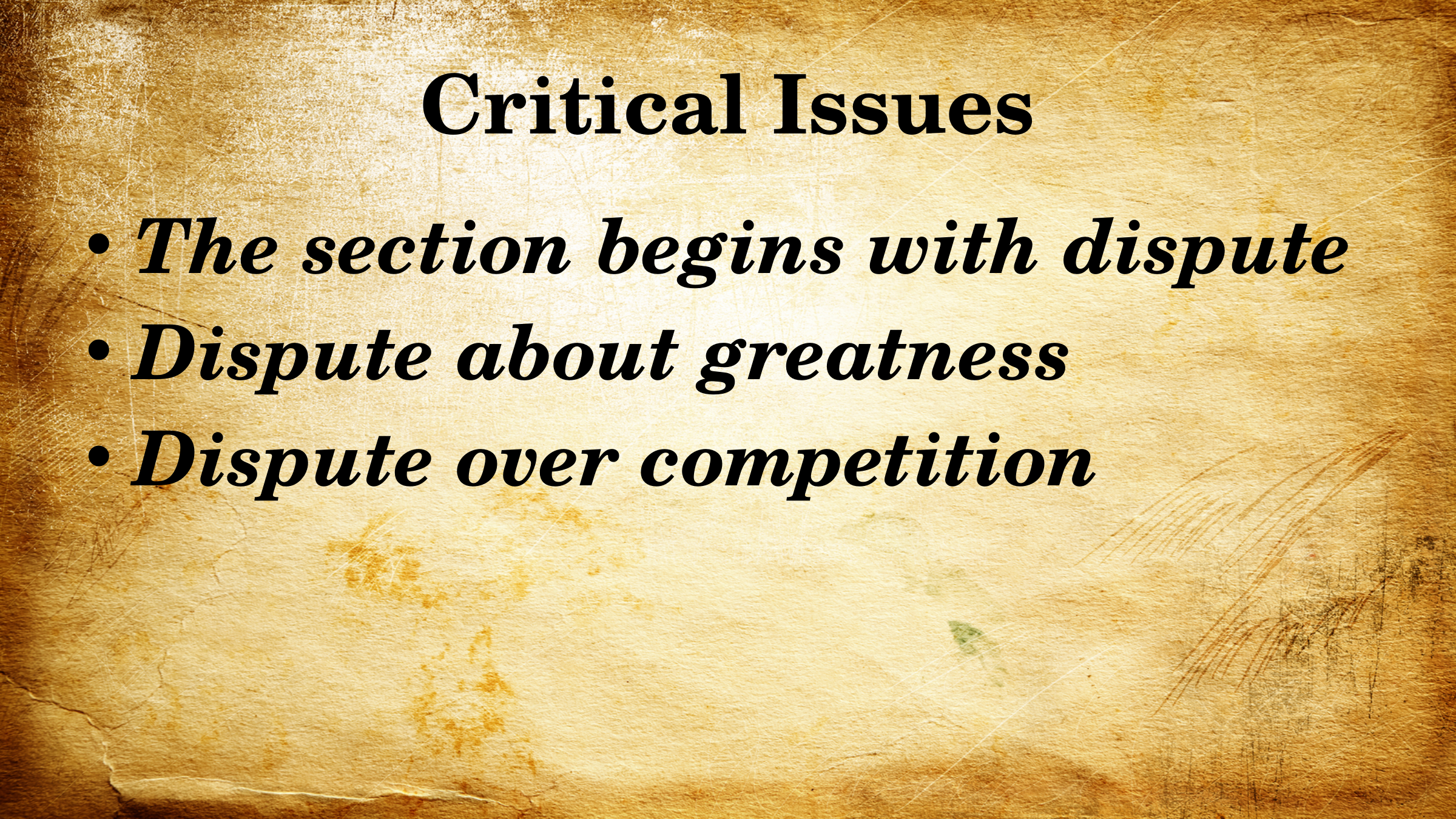

# Critical Issues
The section begins with dispute
Dispute about greatness
Dispute over competition